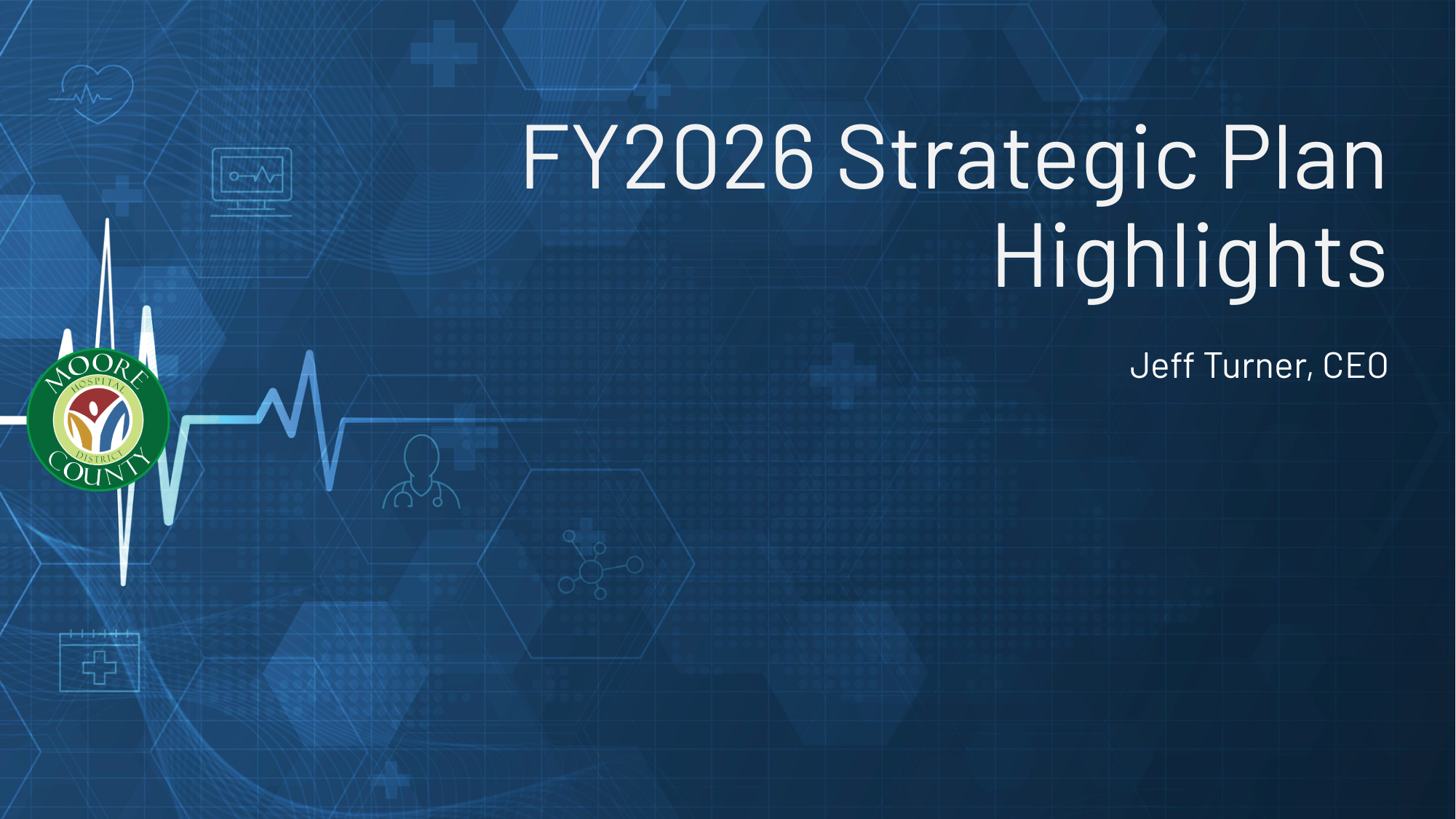

# FY2026 Strategic Plan Highlights
Jeff Turner, CEO